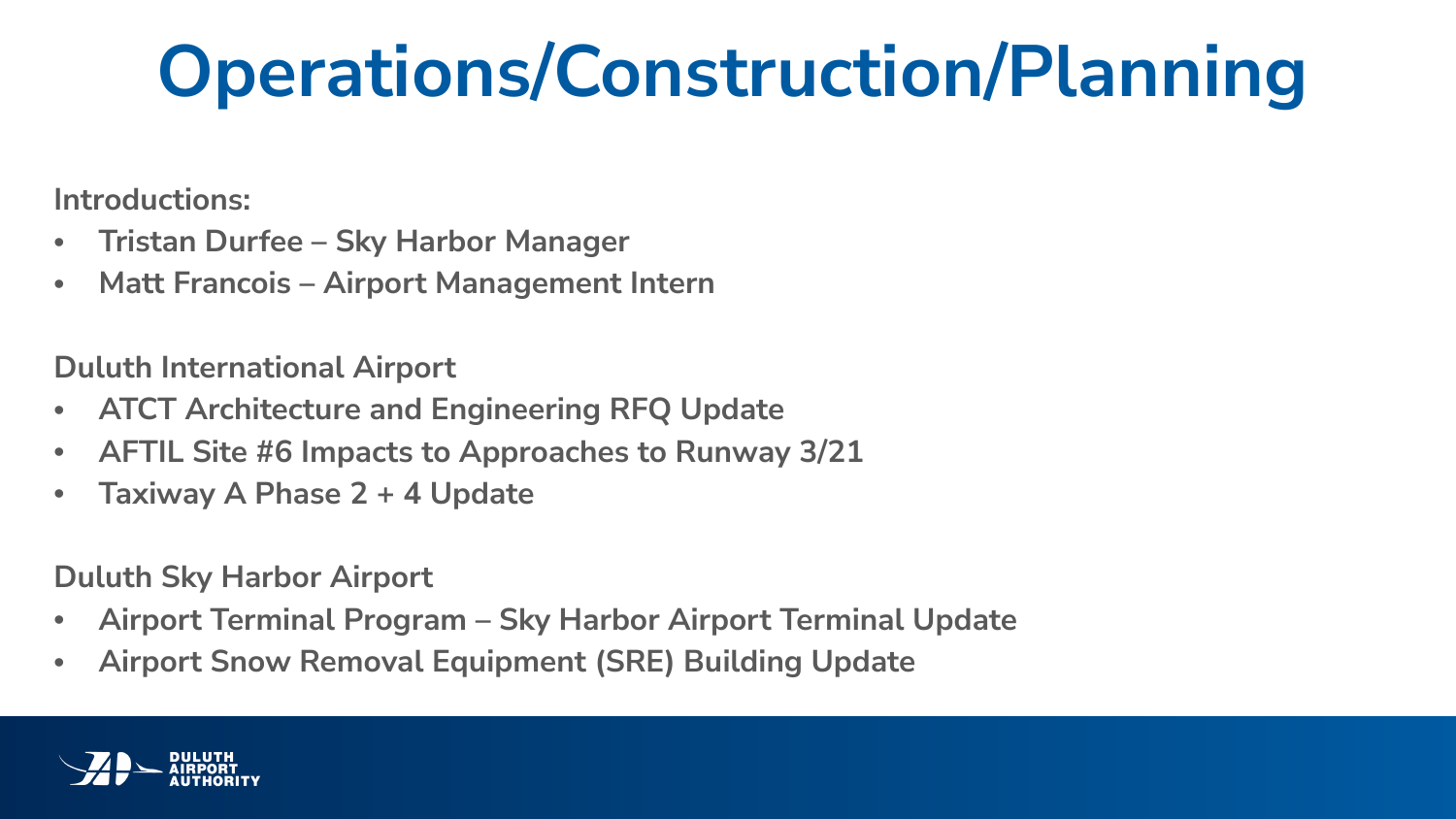

# Operations/Construction/Planning
Introductions:
Tristan Durfee – Sky Harbor Manager
Matt Francois – Airport Management Intern

Duluth International Airport
ATCT Architecture and Engineering RFQ Update
AFTIL Site #6 Impacts to Approaches to Runway 3/21
Taxiway A Phase 2 + 4 Update

Duluth Sky Harbor Airport
Airport Terminal Program – Sky Harbor Airport Terminal Update
Airport Snow Removal Equipment (SRE) Building Update